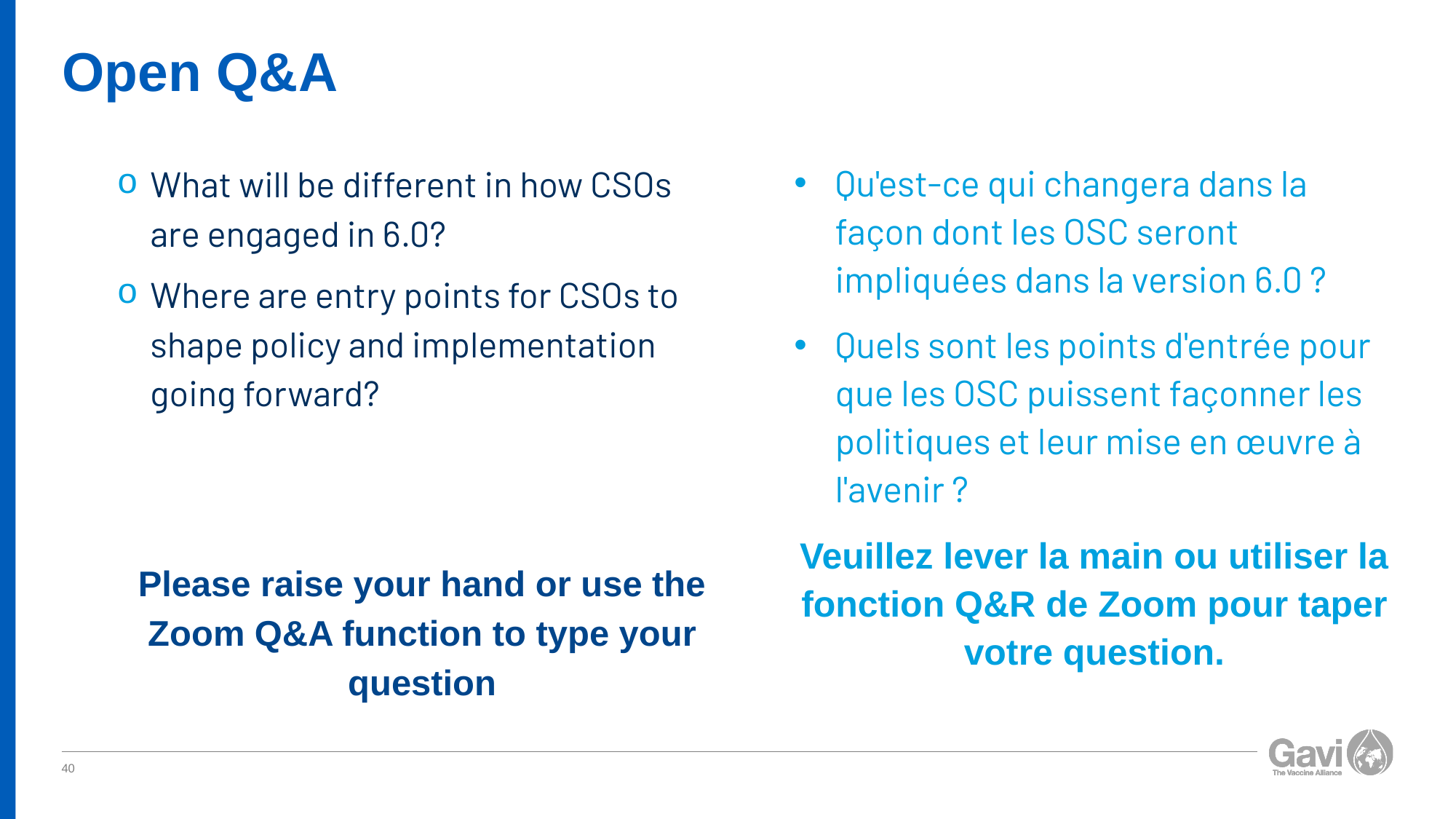

# Open Q&A
What will be different in how CSOs are engaged in 6.0?
Where are entry points for CSOs to shape policy and implementation going forward?

Please raise your hand or use the Zoom Q&A function to type your question

Qu'est-ce qui changera dans la façon dont les OSC seront impliquées dans la version 6.0 ?
Quels sont les points d'entrée pour que les OSC puissent façonner les politiques et leur mise en œuvre à l'avenir ?
Veuillez lever la main ou utiliser la fonction Q&R de Zoom pour taper votre question.
40